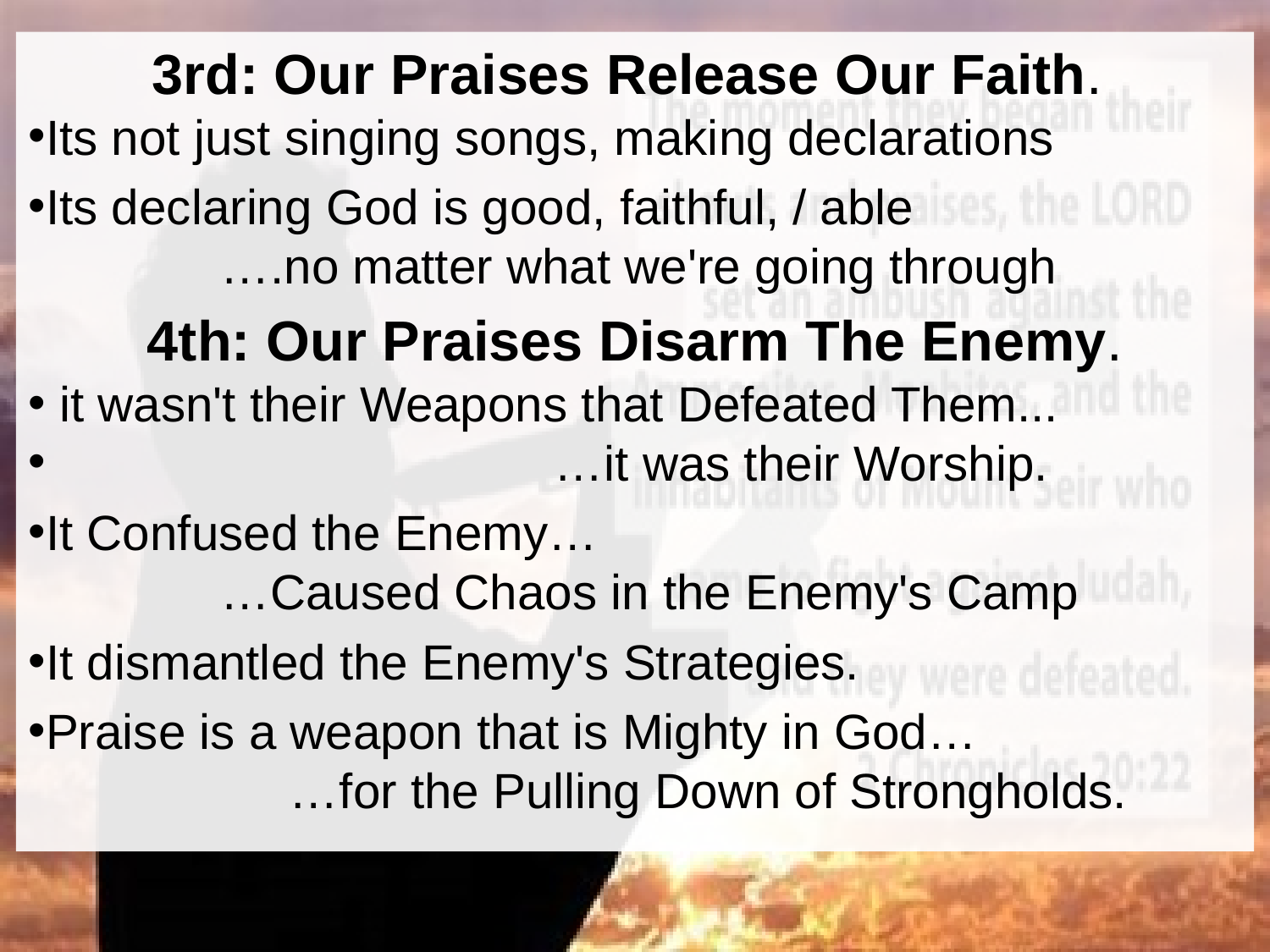

3rd: Our Praises Release Our Faith.
Its not just singing songs, making declarations
Its declaring God is good, faithful, / able
              ….no matter what we're going through
4th: Our Praises Disarm The Enemy.
 it wasn't their Weapons that Defeated Them...
                                     …it was their Worship.
It Confused the Enemy…
              …Caused Chaos in the Enemy's Camp
It dismantled the Enemy's Strategies.
Praise is a weapon that is Mighty in God…
                   …for the Pulling Down of Strongholds.